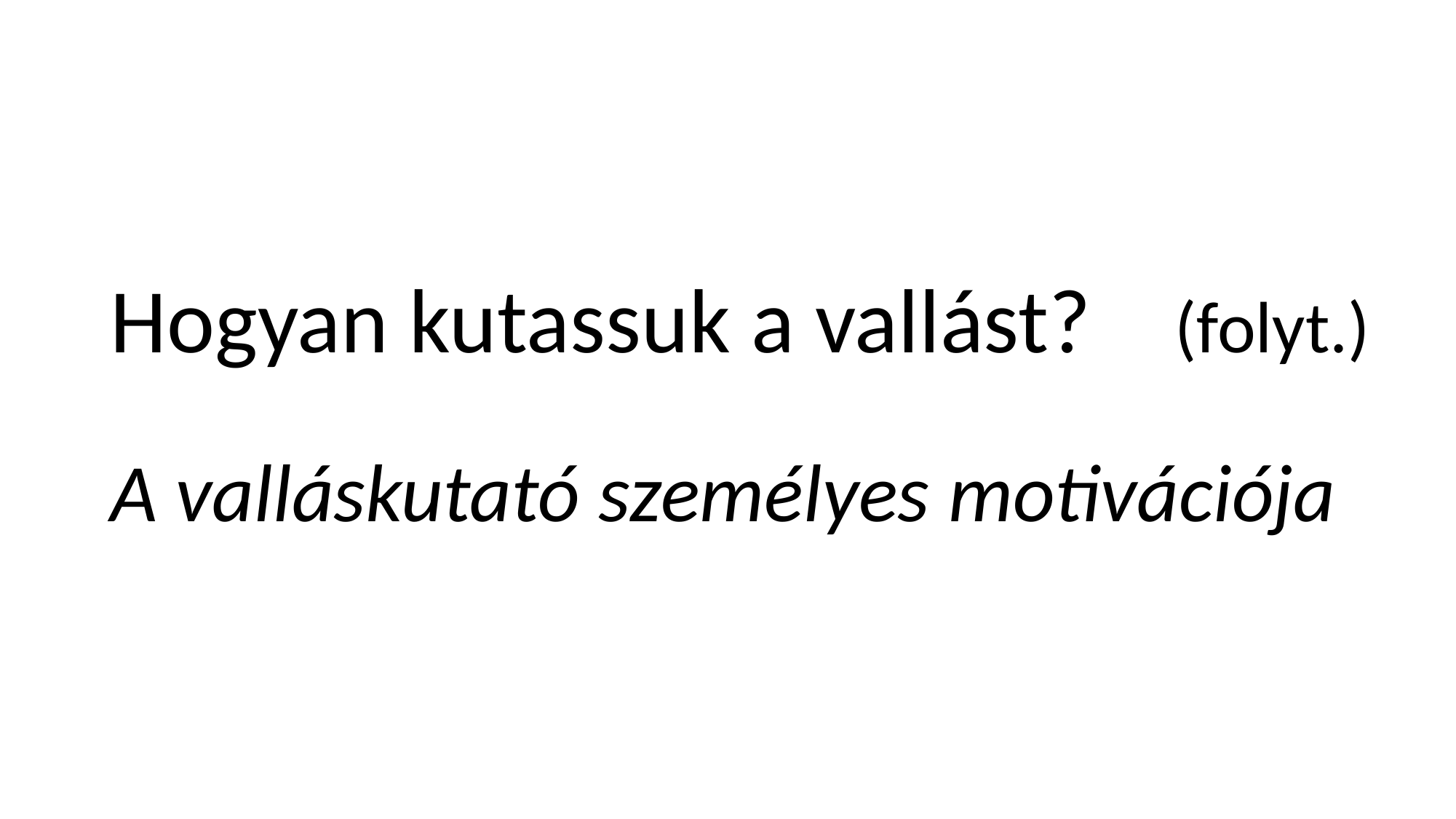

# Hogyan kutassuk a vallást?	    (folyt.) A valláskutató személyes motivációja